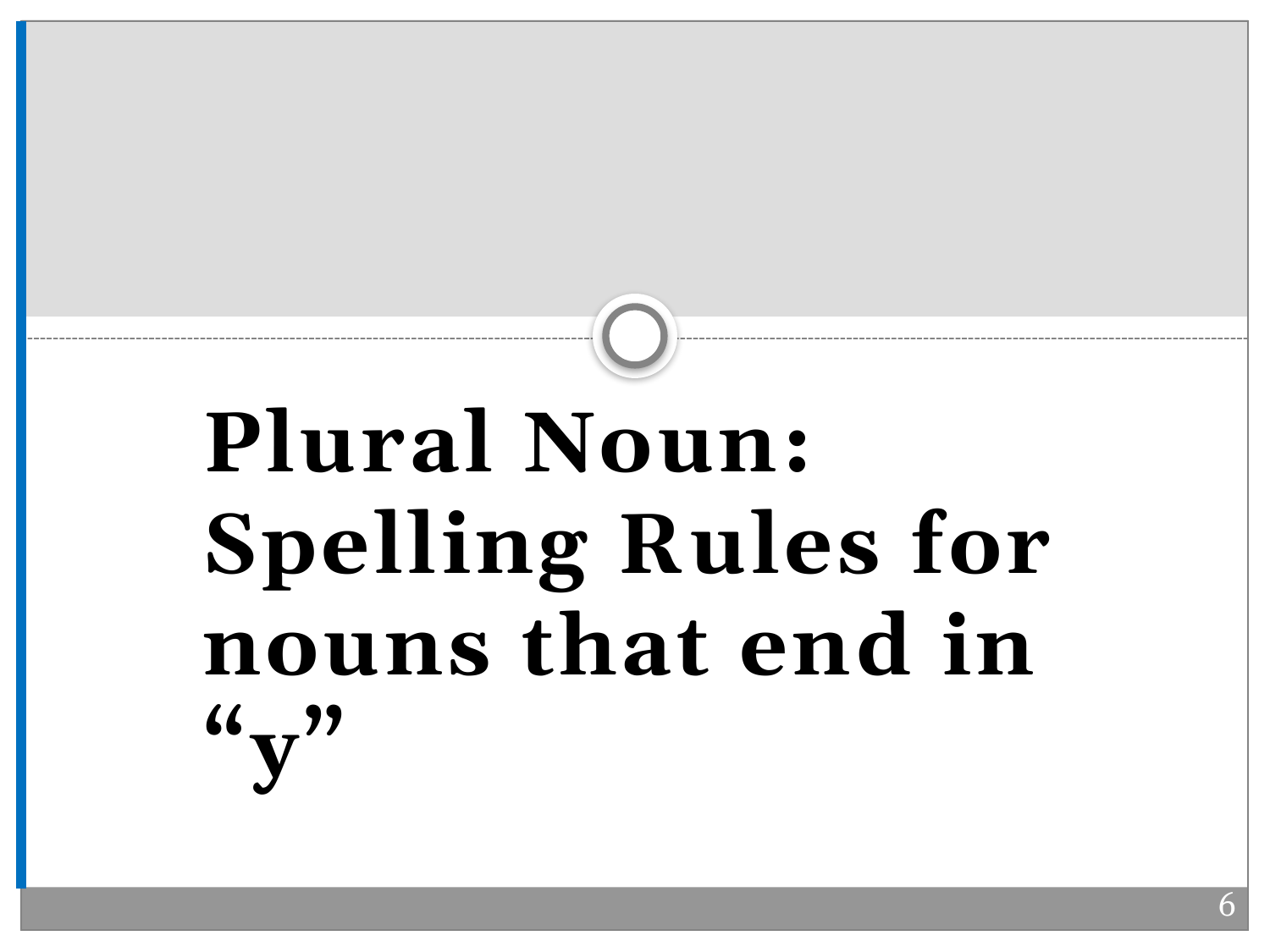

#
Plural Noun: Spelling Rules for nouns that end in “y”
6